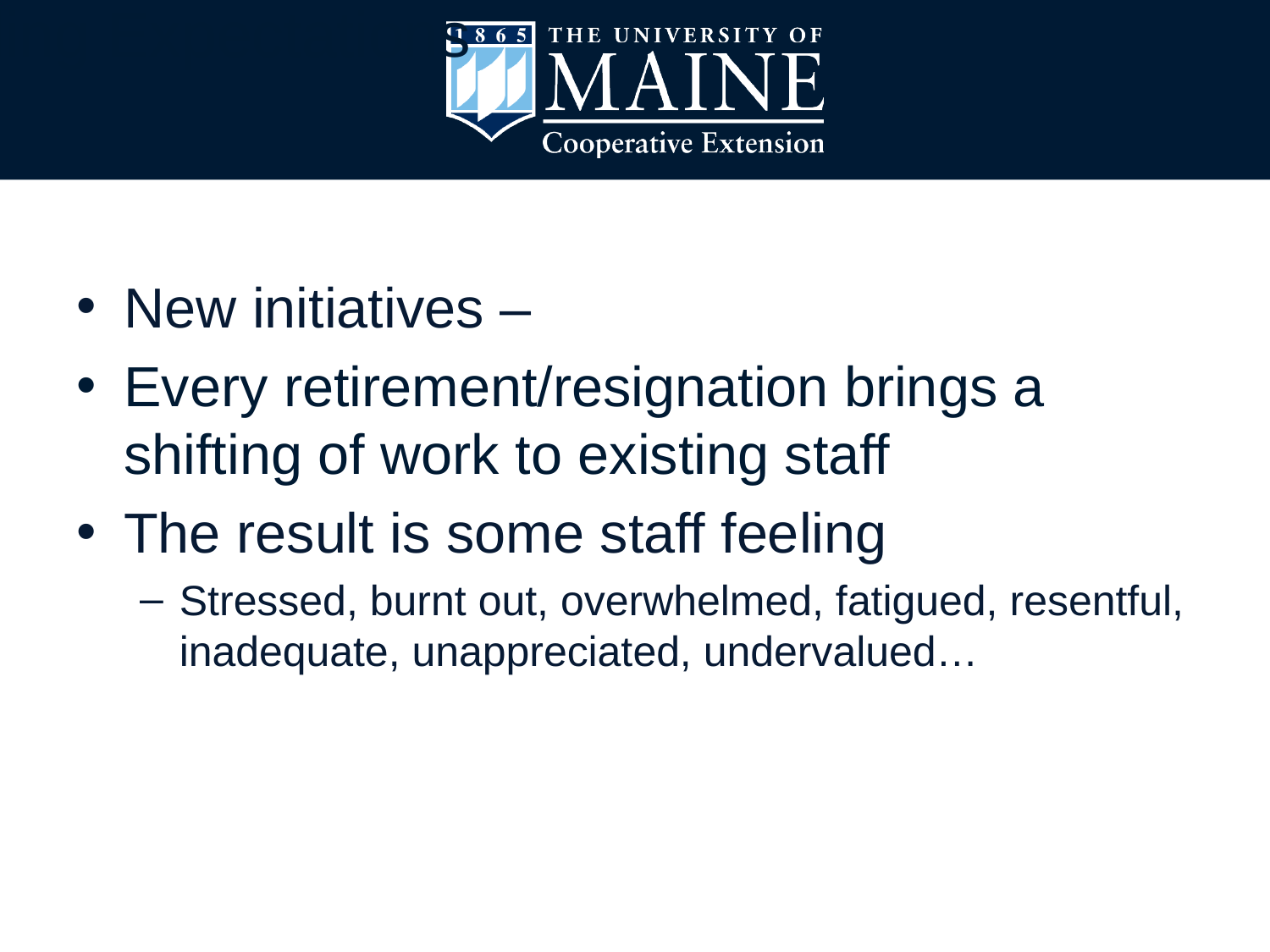

# Continuously Adding Expectations

New initiatives –
Every retirement/resignation brings a shifting of work to existing staff
The result is some staff feeling
Stressed, burnt out, overwhelmed, fatigued, resentful, inadequate, unappreciated, undervalued…